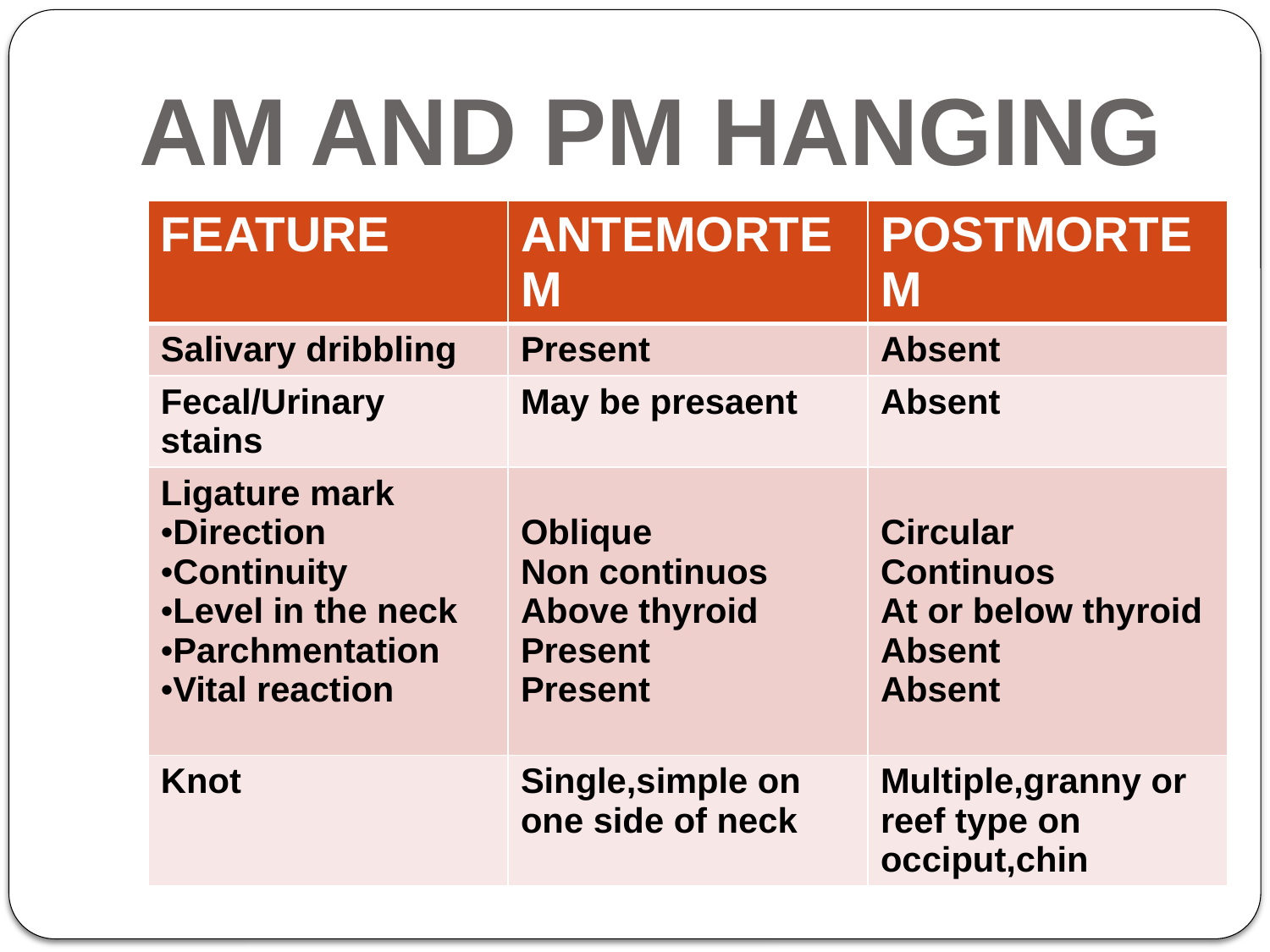

# AM AND PM HANGING
| FEATURE | ANTEMORTEM | POSTMORTEM |
| --- | --- | --- |
| Salivary dribbling | Present | Absent |
| Fecal/Urinary stains | May be presaent | Absent |
| Ligature mark Direction Continuity Level in the neck Parchmentation Vital reaction | Oblique Non continuos Above thyroid Present Present | Circular Continuos At or below thyroid Absent Absent |
| Knot | Single,simple on one side of neck | Multiple,granny or reef type on occiput,chin |